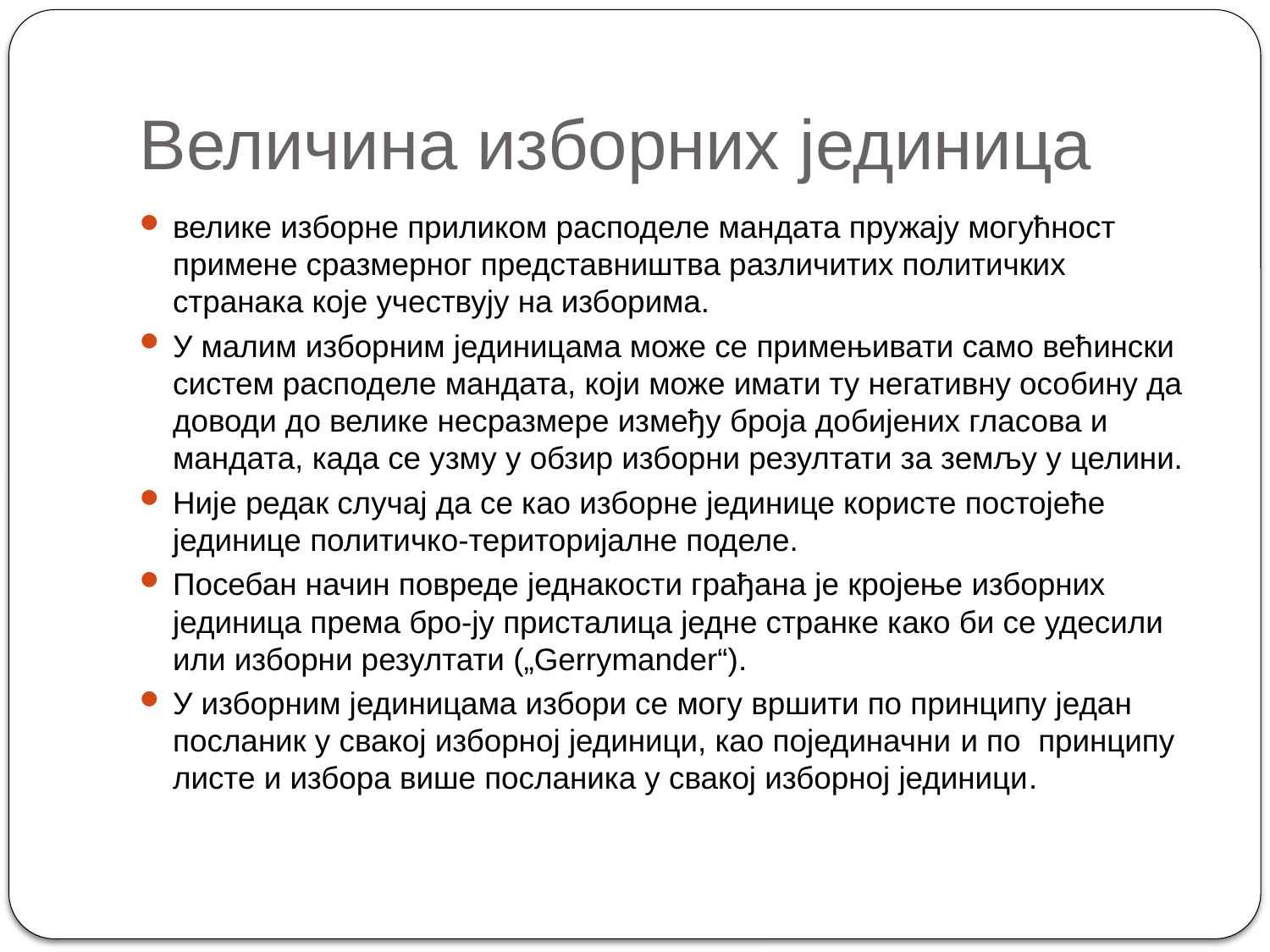

# Величина изборних јединица
велике изборне приликом расподеле мандата пружају могућност примене сразмерног представништва различитих политичких странака које учествују на изборима.
У малим изборним јединицама може се примењивати само већински систем расподеле мандата, који може имати ту негативну особину да доводи до велике несразмере између броја добијених гласова и мандата, када се узму у обзир изборни резултати за земљу у целини.
Није редак случај да се као изборне јединице користе постојеће јединице политичко-територијалне поделе.
Посебан начин повреде једнакости грађана је кројење изборних јединица према бро-ју присталица једне странке како би ce удесили или изборни резултати („Gerrymander“).
У изборним јединицама избори ce могу вршити по принципу један посланик у свакој изборној јединици, као појединачни и по  принципу листе и избора више посланика у свакој изборној јединици.